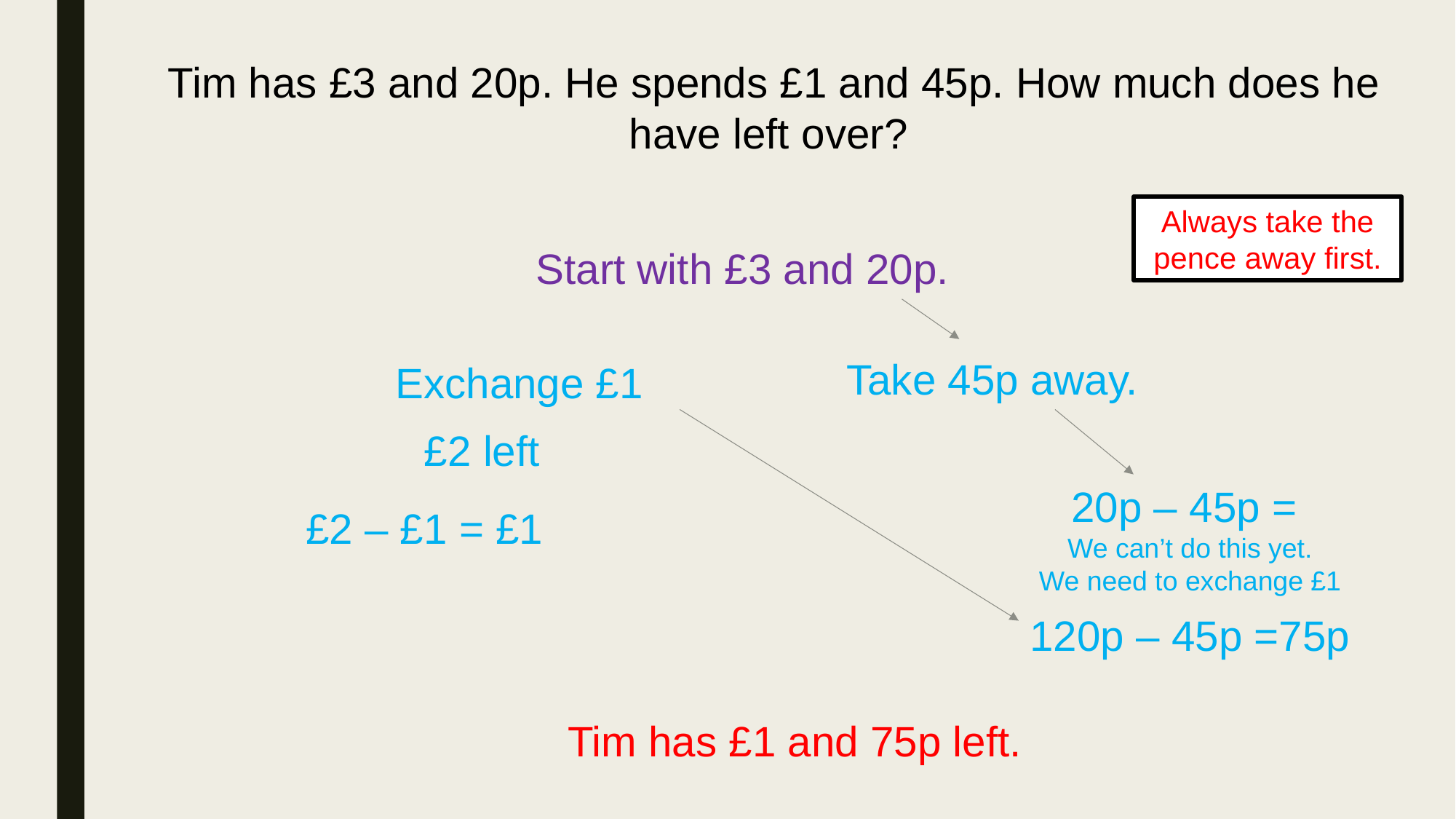

Tim has £3 and 20p. He spends £1 and 45p. How much does he have left over?
Always take the pence away first.
Start with £3 and 20p.
Take 45p away.
Exchange £1
£2 left
20p – 45p =
We can’t do this yet.
We need to exchange £1
£2 – £1 = £1
120p – 45p =75p
Tim has £1 and 75p left.